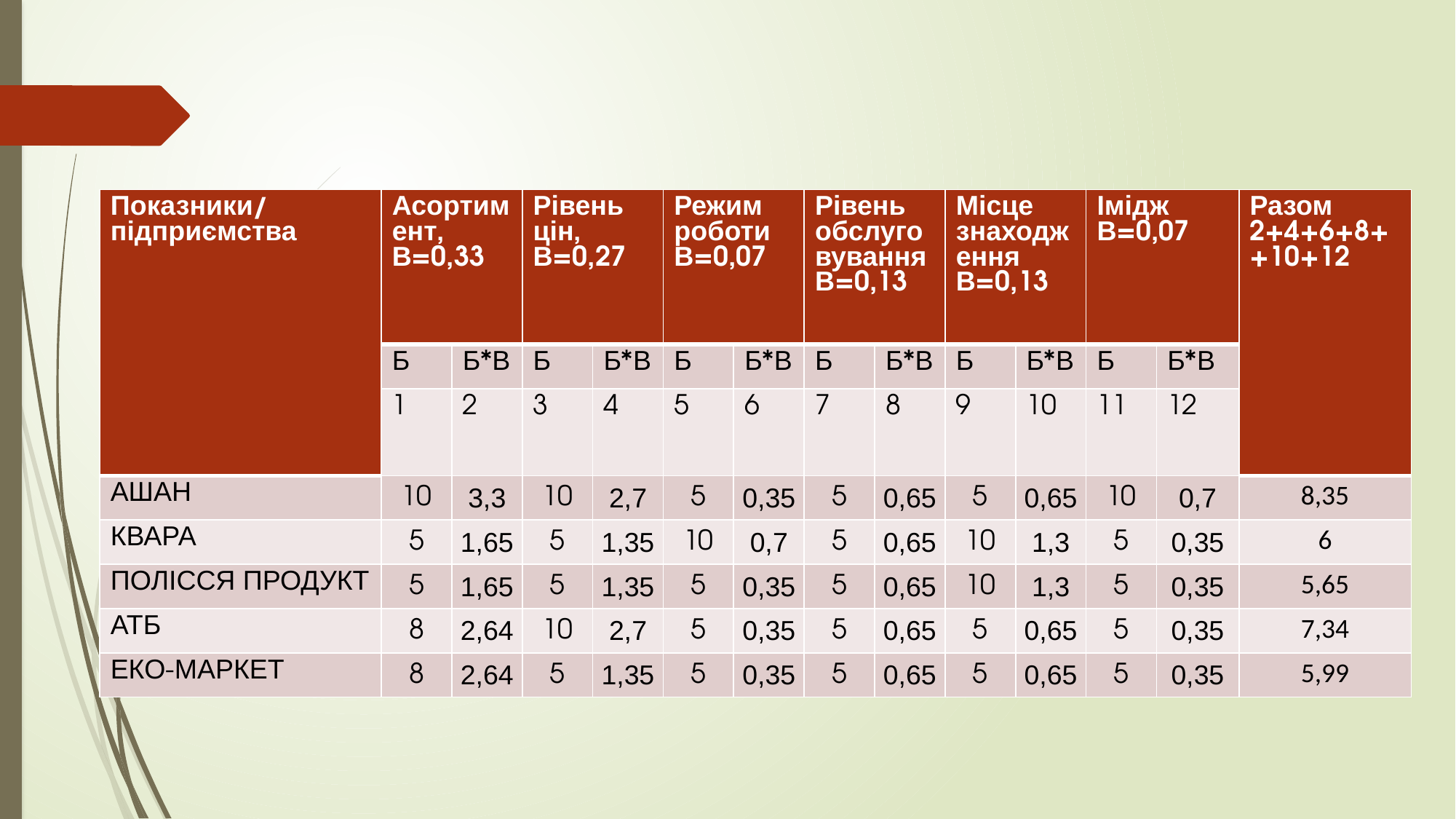

| Показники/ підприємства | Асортимент, В=0,33 |  | Рівень цін, В=0,27 |  | Режим роботи В=0,07 |  | Рівень обслуговування В=0,13 |  | Місце знаходження В=0,13 |  | Імідж В=0,07 |  | Разом 2+4+6+8+ +10+12 |
| --- | --- | --- | --- | --- | --- | --- | --- | --- | --- | --- | --- | --- | --- |
|  | Б | Б\*В | Б | Б\*В | Б | Б\*В | Б | Б\*В | Б | Б\*В | Б | Б\*В |  |
|  | 1 | 2 | 3 | 4 | 5 | 6 | 7 | 8 | 9 | 10 | 11 | 12 |  |
| АШАН | 10 | 3,3 | 10 | 2,7 | 5 | 0,35 | 5 | 0,65 | 5 | 0,65 | 10 | 0,7 | 8,35 |
| КВАРА | 5 | 1,65 | 5 | 1,35 | 10 | 0,7 | 5 | 0,65 | 10 | 1,3 | 5 | 0,35 | 6 |
| ПОЛІССЯ ПРОДУКТ | 5 | 1,65 | 5 | 1,35 | 5 | 0,35 | 5 | 0,65 | 10 | 1,3 | 5 | 0,35 | 5,65 |
| АТБ | 8 | 2,64 | 10 | 2,7 | 5 | 0,35 | 5 | 0,65 | 5 | 0,65 | 5 | 0,35 | 7,34 |
| ЕКО-МАРКЕТ | 8 | 2,64 | 5 | 1,35 | 5 | 0,35 | 5 | 0,65 | 5 | 0,65 | 5 | 0,35 | 5,99 |